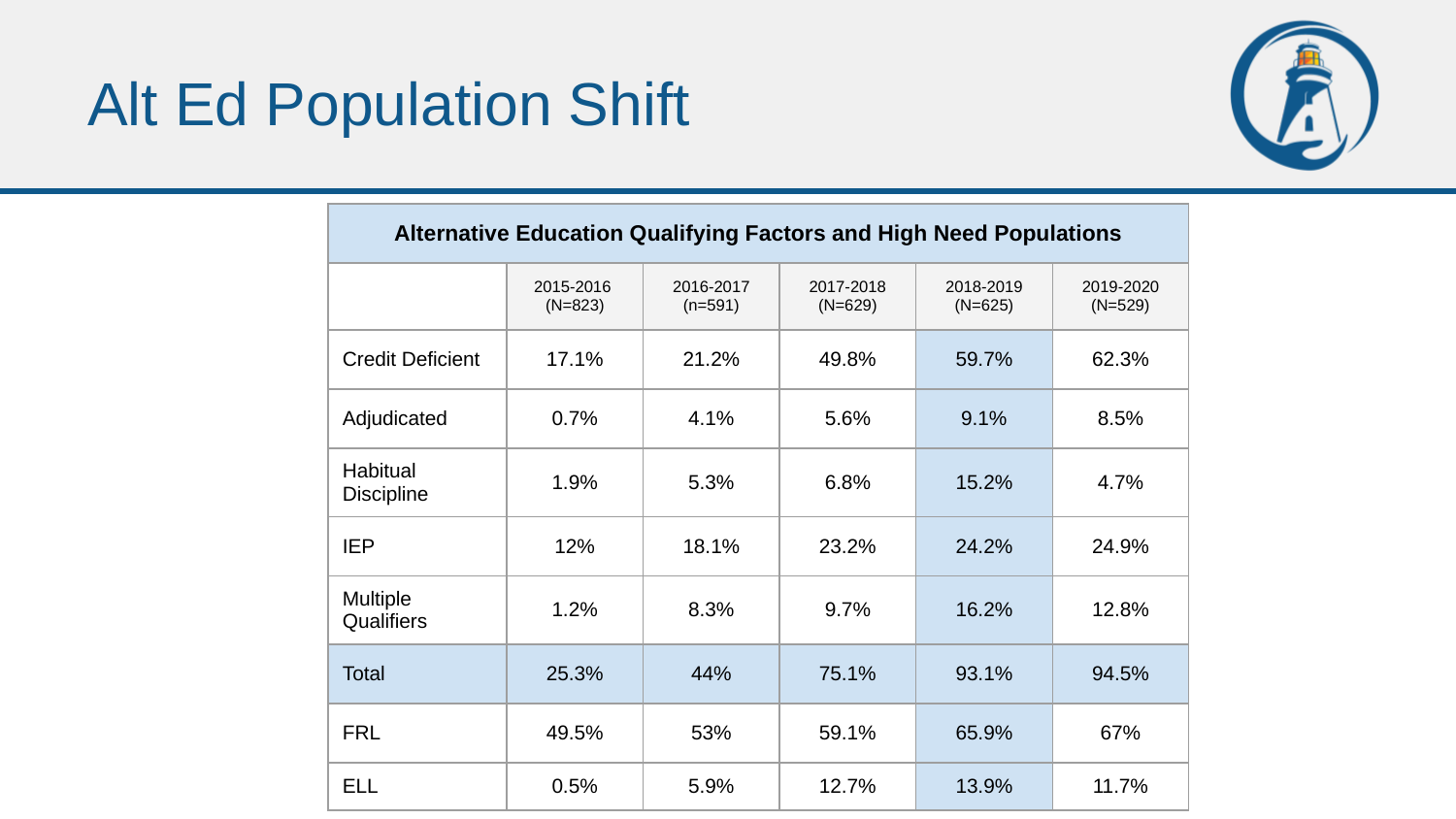

# Alt Ed Population Shift
| Alternative Education Qualifying Factors and High Need Populations |  |  |  |  |  |
| --- | --- | --- | --- | --- | --- |
|  | 2015-2016 (N=823) | 2016-2017 (n=591) | 2017-2018 (N=629) | 2018-2019 (N=625) | 2019-2020 (N=529) |
| Credit Deficient | 17.1% | 21.2% | 49.8% | 59.7% | 62.3% |
| Adjudicated | 0.7% | 4.1% | 5.6% | 9.1% | 8.5% |
| Habitual Discipline | 1.9% | 5.3% | 6.8% | 15.2% | 4.7% |
| IEP | 12% | 18.1% | 23.2% | 24.2% | 24.9% |
| Multiple Qualifiers | 1.2% | 8.3% | 9.7% | 16.2% | 12.8% |
| Total | 25.3% | 44% | 75.1% | 93.1% | 94.5% |
| FRL | 49.5% | 53% | 59.1% | 65.9% | 67% |
| ELL | 0.5% | 5.9% | 12.7% | 13.9% | 11.7% |